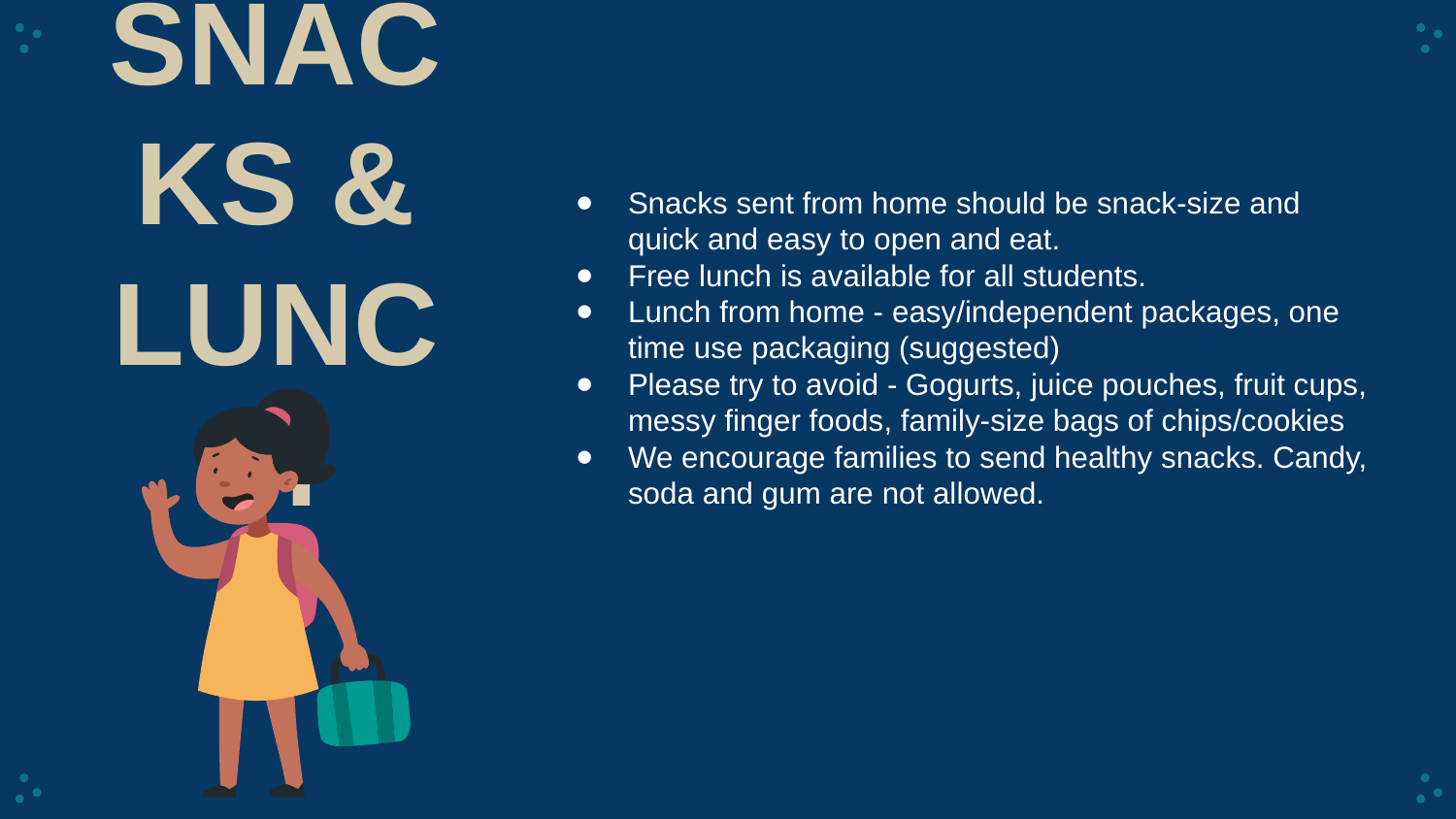

SNACKS & LUNCH

Snacks sent from home should be snack-size and quick and easy to open and eat.
Free lunch is available for all students.
Lunch from home - easy/independent packages, one time use packaging (suggested)
Please try to avoid - Gogurts, juice pouches, fruit cups, messy finger foods, family-size bags of chips/cookies
We encourage families to send healthy snacks. Candy, soda and gum are not allowed.